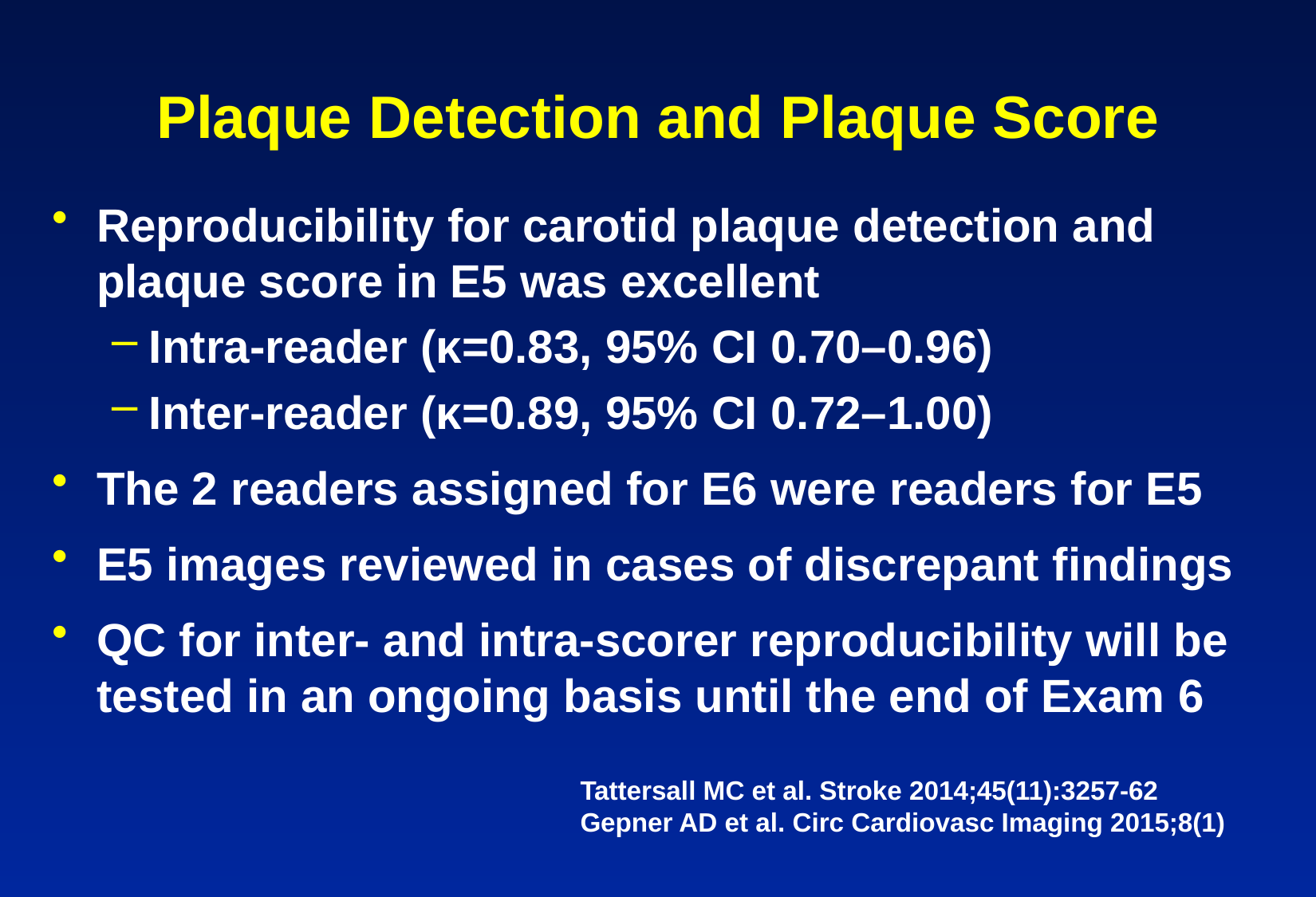

# Plaque Detection and Plaque Score
Reproducibility for carotid plaque detection and plaque score in E5 was excellent
Intra-reader (κ=0.83, 95% CI 0.70–0.96)
Inter-reader (κ=0.89, 95% CI 0.72–1.00)
The 2 readers assigned for E6 were readers for E5
E5 images reviewed in cases of discrepant findings
QC for inter- and intra-scorer reproducibility will be tested in an ongoing basis until the end of Exam 6
Tattersall MC et al. Stroke 2014;45(11):3257-62
Gepner AD et al. Circ Cardiovasc Imaging 2015;8(1)